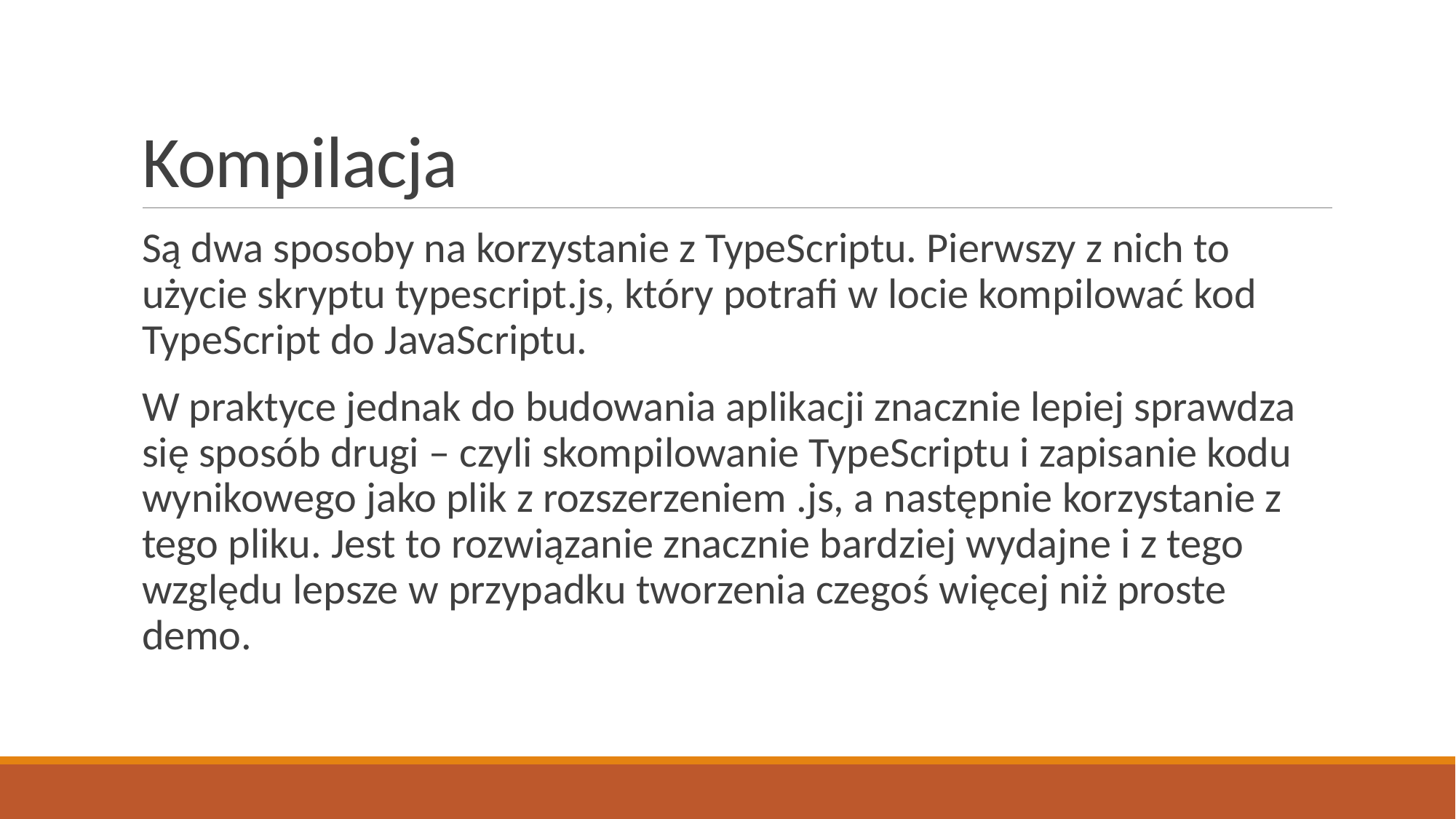

# Kompilacja
Są dwa sposoby na korzystanie z TypeScriptu. Pierwszy z nich to użycie skryptu typescript.js, który potrafi w locie kompilować kod TypeScript do JavaScriptu.
W praktyce jednak do budowania aplikacji znacznie lepiej sprawdza się sposób drugi – czyli skompilowanie TypeScriptu i zapisanie kodu wynikowego jako plik z rozszerzeniem .js, a następnie korzystanie z tego pliku. Jest to rozwiązanie znacznie bardziej wydajne i z tego względu lepsze w przypadku tworzenia czegoś więcej niż proste demo.